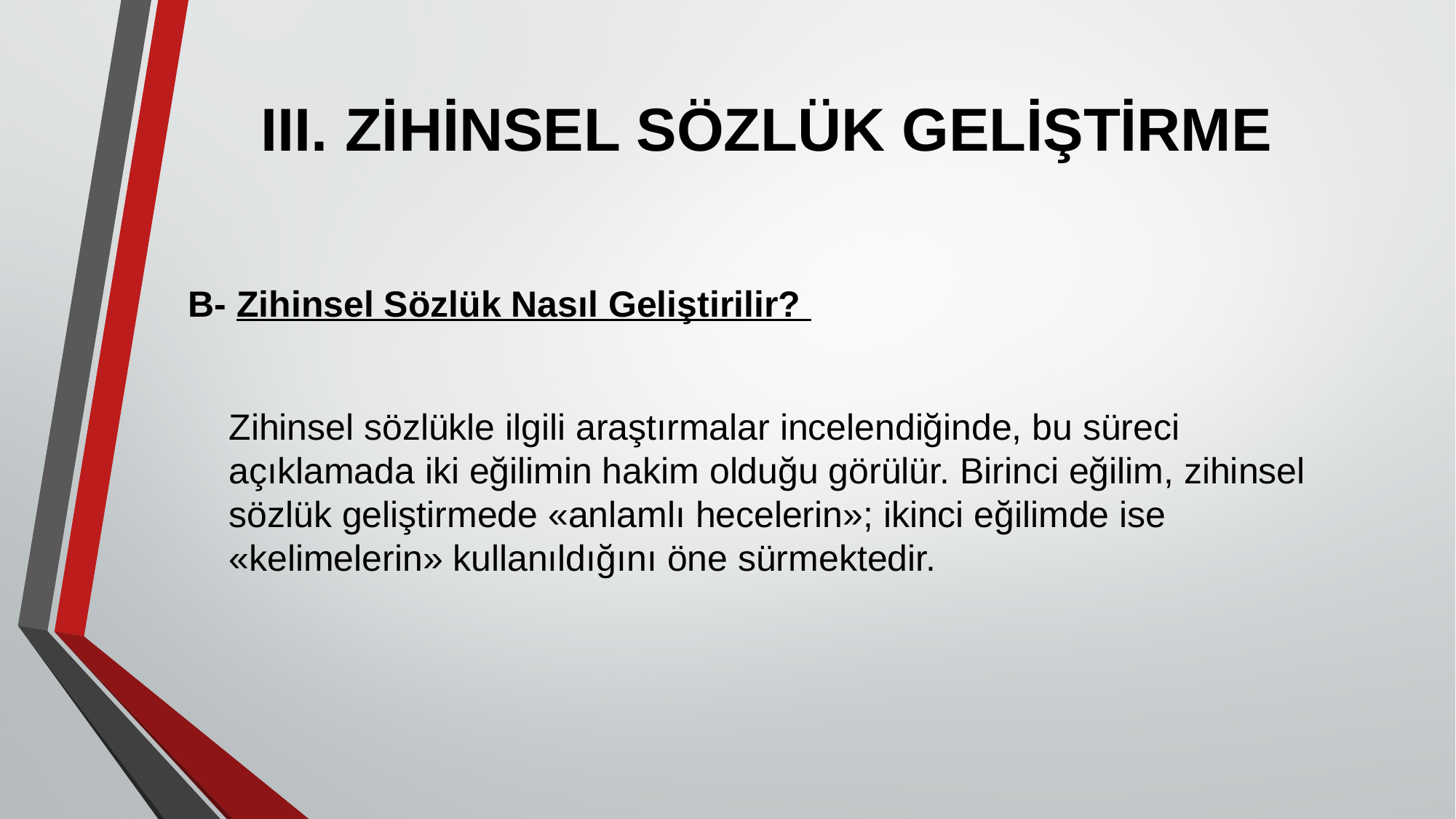

# III. ZİHİNSEL SÖZLÜK GELİŞTİRME
B- Zihinsel Sözlük Nasıl Geliştirilir?
Zihinsel sözlükle ilgili araştırmalar incelendiğinde, bu süreci açıklamada iki eğilimin hakim olduğu görülür. Birinci eğilim, zihinsel sözlük geliştirmede «anlamlı hecelerin»; ikinci eğilimde ise «kelimelerin» kullanıldığını öne sürmektedir.